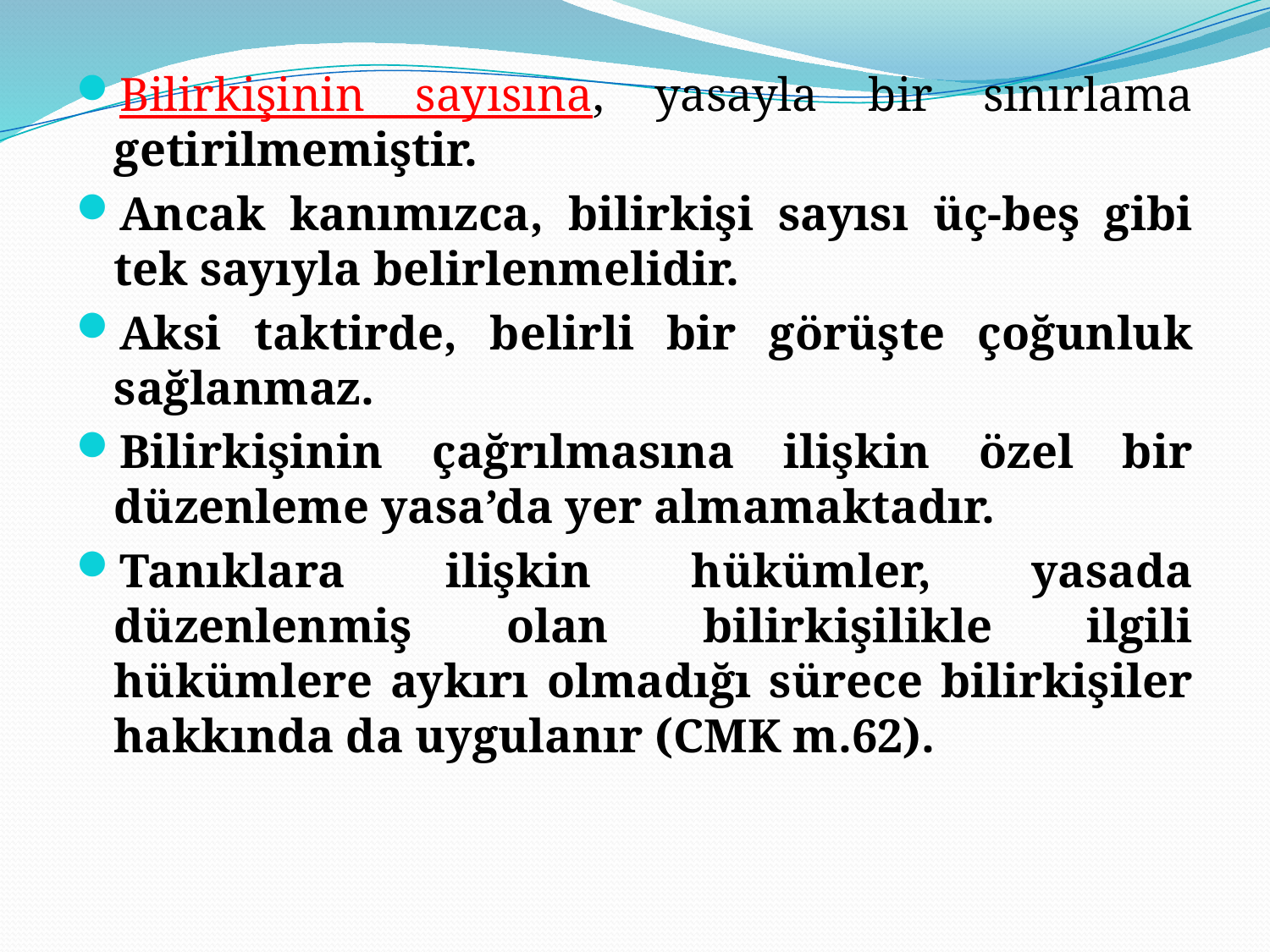

Bilirkişinin sayısına, yasayla bir sınırlama getirilmemiştir.
Ancak kanımızca, bilirkişi sayısı üç-beş gibi tek sayıyla belirlenmelidir.
Aksi taktirde, belirli bir görüşte çoğunluk sağlanmaz.
Bilirkişinin çağrılmasına ilişkin özel bir düzenleme yasa’da yer almamaktadır.
Tanıklara ilişkin hükümler, yasada düzenlenmiş olan bilirkişilikle ilgili hükümlere aykırı olmadığı sürece bilirkişiler hakkında da uygulanır (CMK m.62).